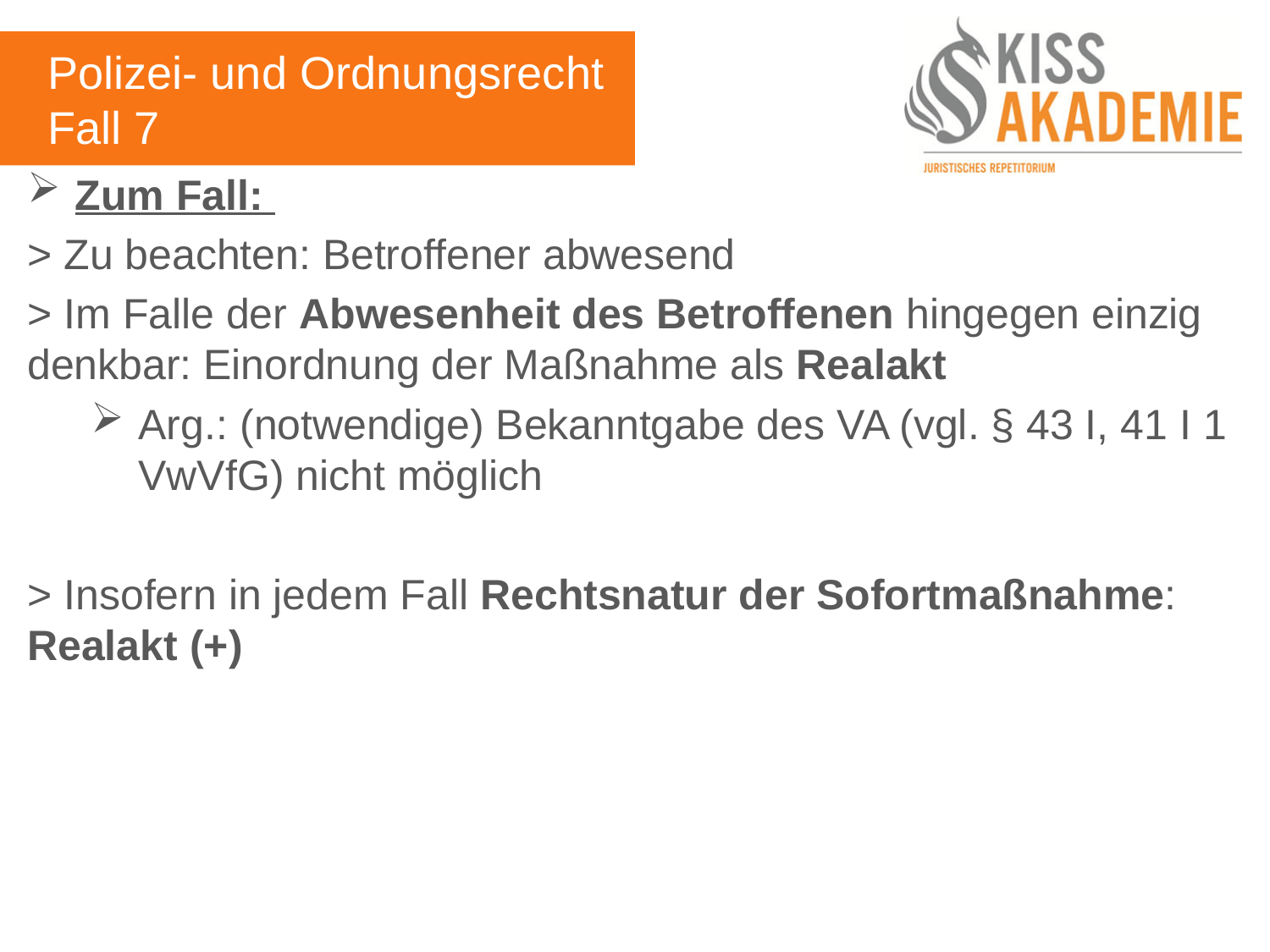

Polizei- und Ordnungsrecht
Fall 7
Zum Fall:
> Zu beachten: Betroffener abwesend
> Im Falle der Abwesenheit des Betroffenen hingegen einzig denkbar: Einordnung der Maßnahme als Realakt
Arg.: (notwendige) Bekanntgabe des VA (vgl. § 43 I, 41 I 1 VwVfG) nicht möglich

> Insofern in jedem Fall Rechtsnatur der Sofortmaßnahme: Realakt (+)